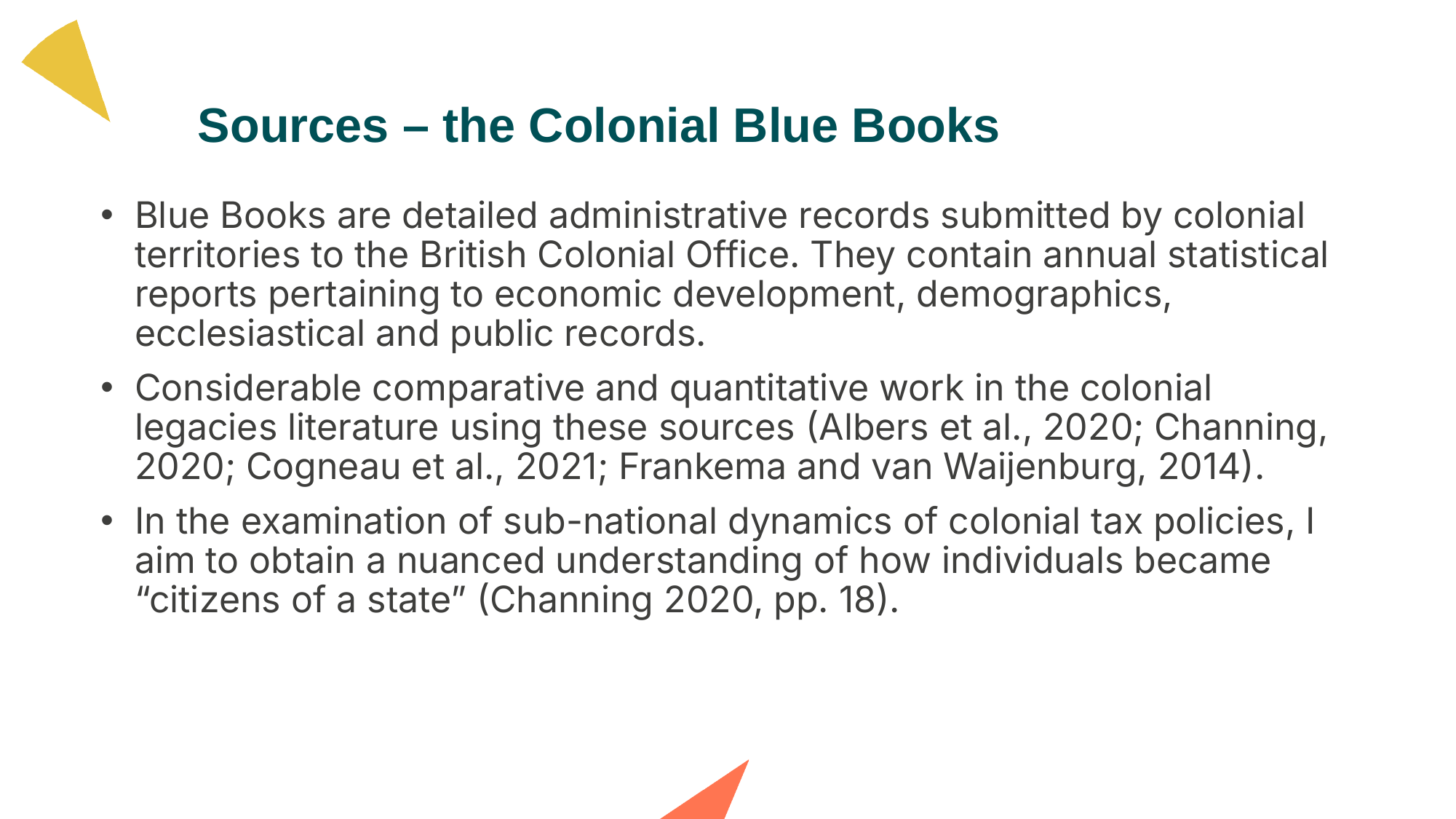

# Sources – the Colonial Blue Books
Blue Books are detailed administrative records submitted by colonial territories to the British Colonial Office. They contain annual statistical reports pertaining to economic development, demographics, ecclesiastical and public records.
Considerable comparative and quantitative work in the colonial legacies literature using these sources (Albers et al., 2020; Channing, 2020; Cogneau et al., 2021; Frankema and van Waijenburg, 2014).
In the examination of sub-national dynamics of colonial tax policies, I aim to obtain a nuanced understanding of how individuals became “citizens of a state” (Channing 2020, pp. 18).